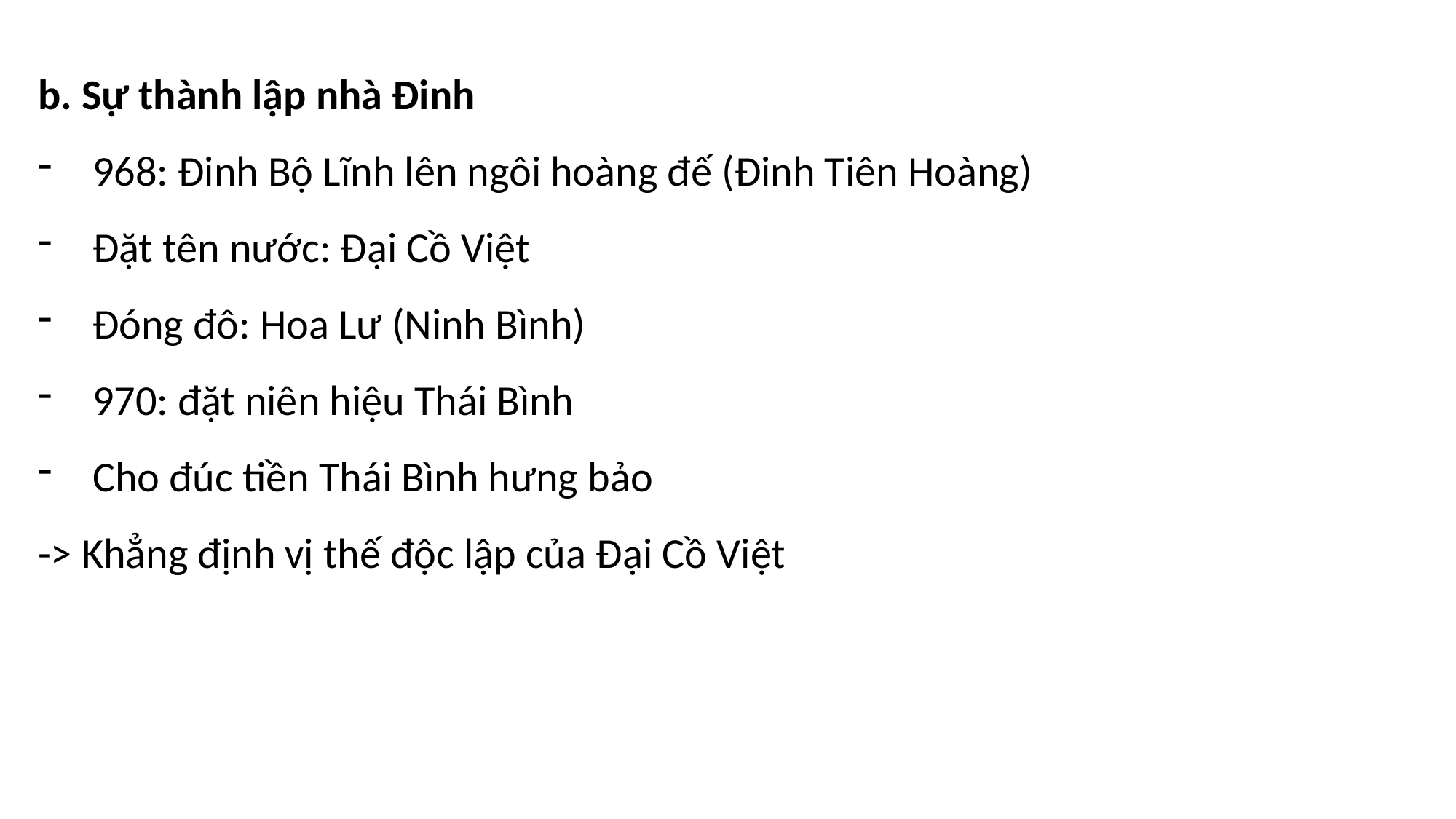

b. Sự thành lập nhà Đinh
968: Đinh Bộ Lĩnh lên ngôi hoàng đế (Đinh Tiên Hoàng)
Đặt tên nước: Đại Cồ Việt
Đóng đô: Hoa Lư (Ninh Bình)
970: đặt niên hiệu Thái Bình
Cho đúc tiền Thái Bình hưng bảo
-> Khẳng định vị thế độc lập của Đại Cồ Việt